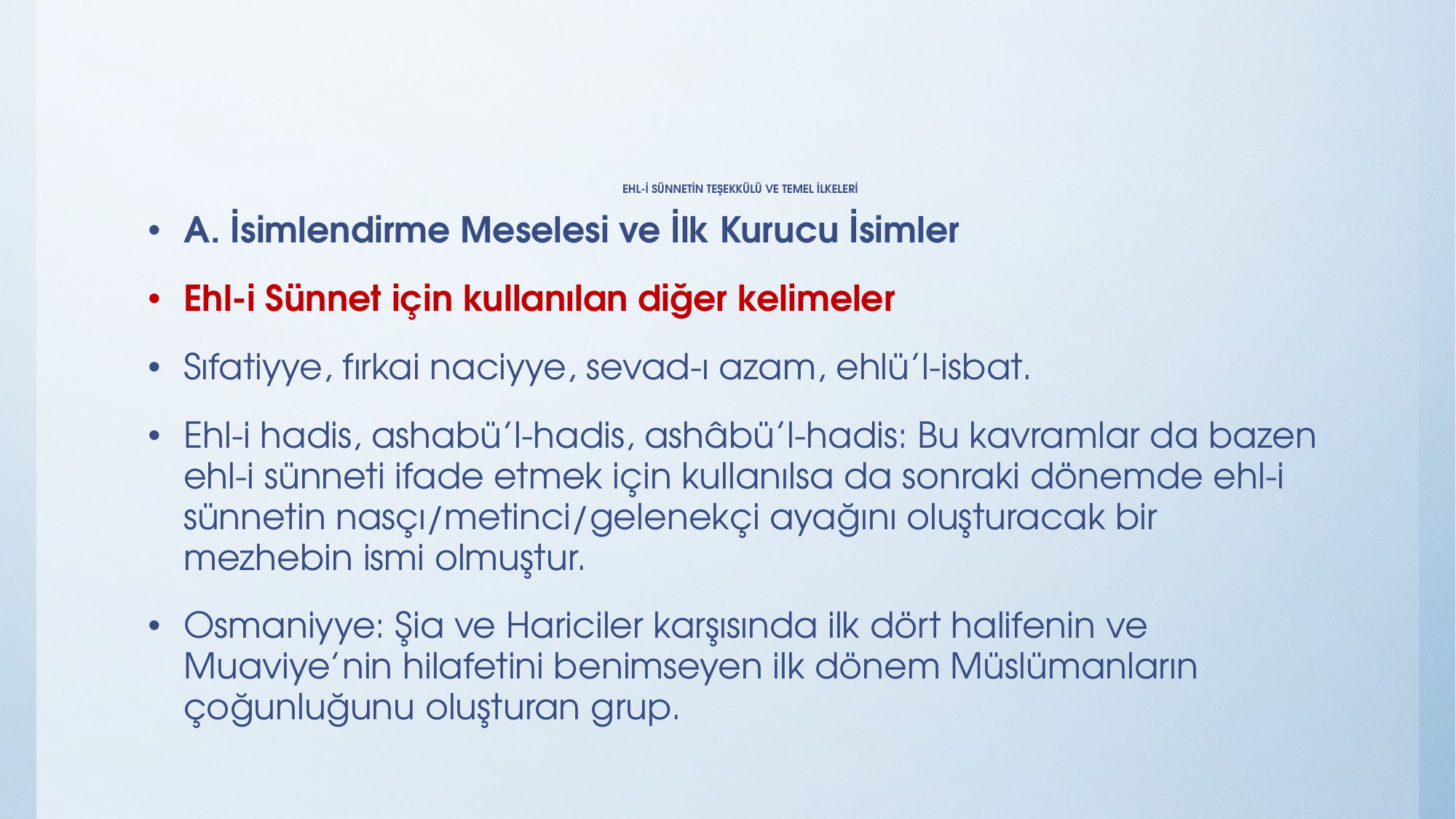

# EHL-İ SÜNNETİN TEŞEKKÜLÜ VE TEMEL İLKELERİ
A. İsimlendirme Meselesi ve İlk Kurucu İsimler
Ehl-i Sünnet için kullanılan diğer kelimeler
Sıfatiyye, fırkai naciyye, sevad-ı azam, ehlü’l-isbat.
Ehl-i hadis, ashabü’l-hadis, ashâbü’l-hadis: Bu kavramlar da bazen ehl-i sünneti ifade etmek için kullanılsa da sonraki dönemde ehl-i sünnetin nasçı/metinci/gelenekçi ayağını oluşturacak bir mezhebin ismi olmuştur.
Osmaniyye: Şia ve Hariciler karşısında ilk dört halifenin ve Muaviye’nin hilafetini benimseyen ilk dönem Müslümanların çoğunluğunu oluşturan grup.